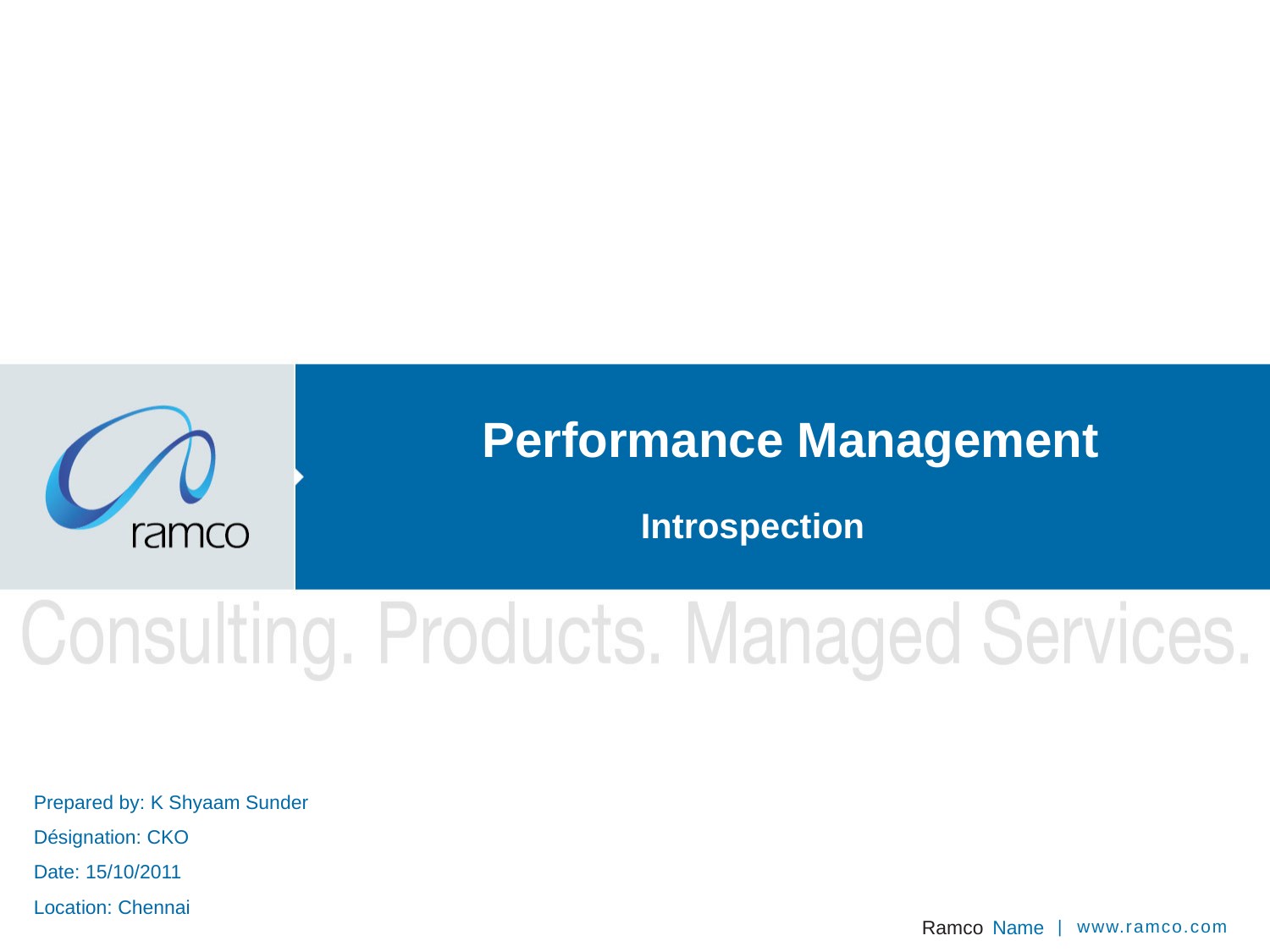

Performance Management
Introspection
Prepared by: K Shyaam Sunder
Désignation: CKO
Date: 15/10/2011
Location: Chennai
Ramco Name
  |  www.ramco.com